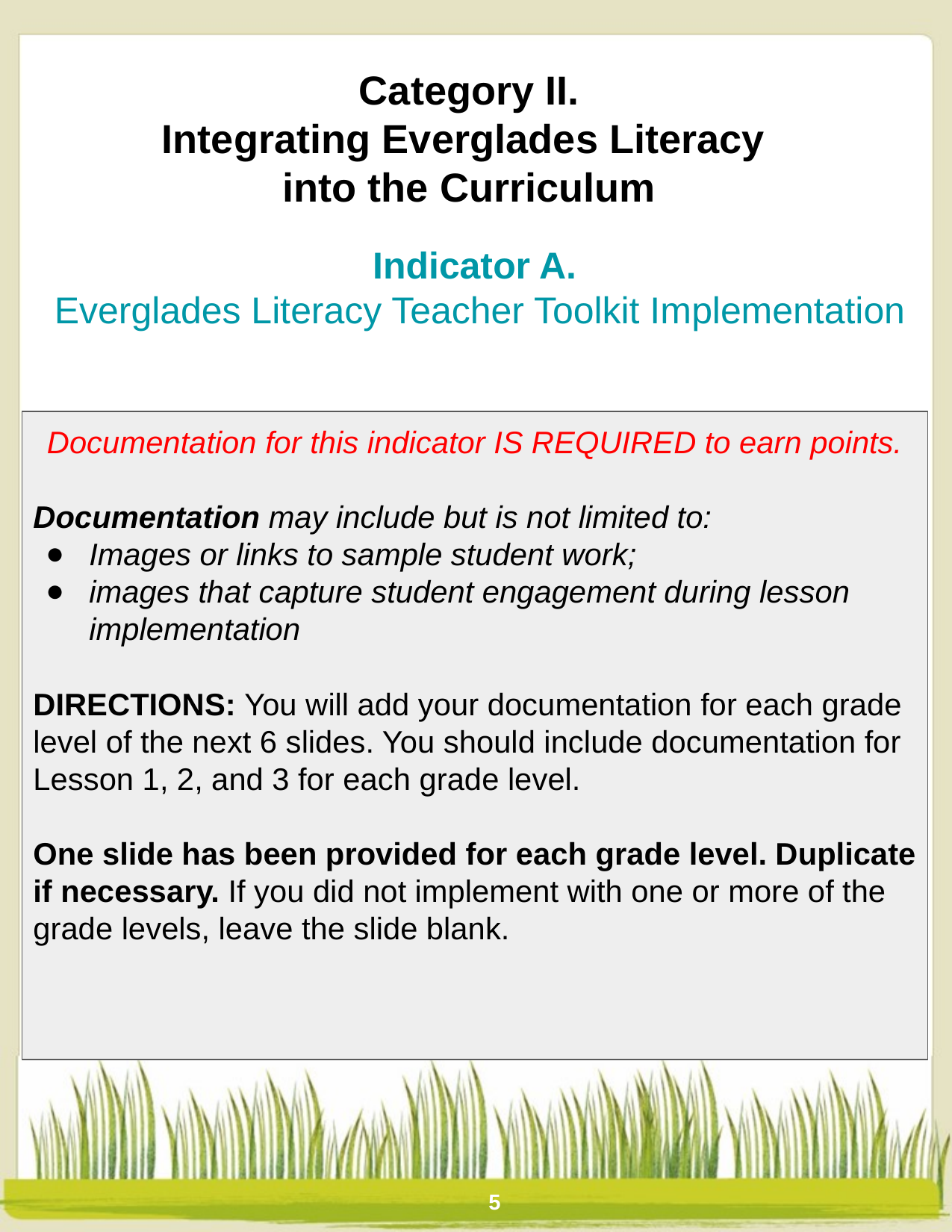

# Category II. Integrating Everglades Literacy into the Curriculum
Indicator A.
Everglades Literacy Teacher Toolkit Implementation
Documentation for this indicator IS REQUIRED to earn points.

Documentation may include but is not limited to:
Images or links to sample student work;
images that capture student engagement during lesson implementation

DIRECTIONS: You will add your documentation for each grade level of the next 6 slides. You should include documentation for Lesson 1, 2, and 3 for each grade level.

One slide has been provided for each grade level. Duplicate if necessary. If you did not implement with one or more of the grade levels, leave the slide blank.
5